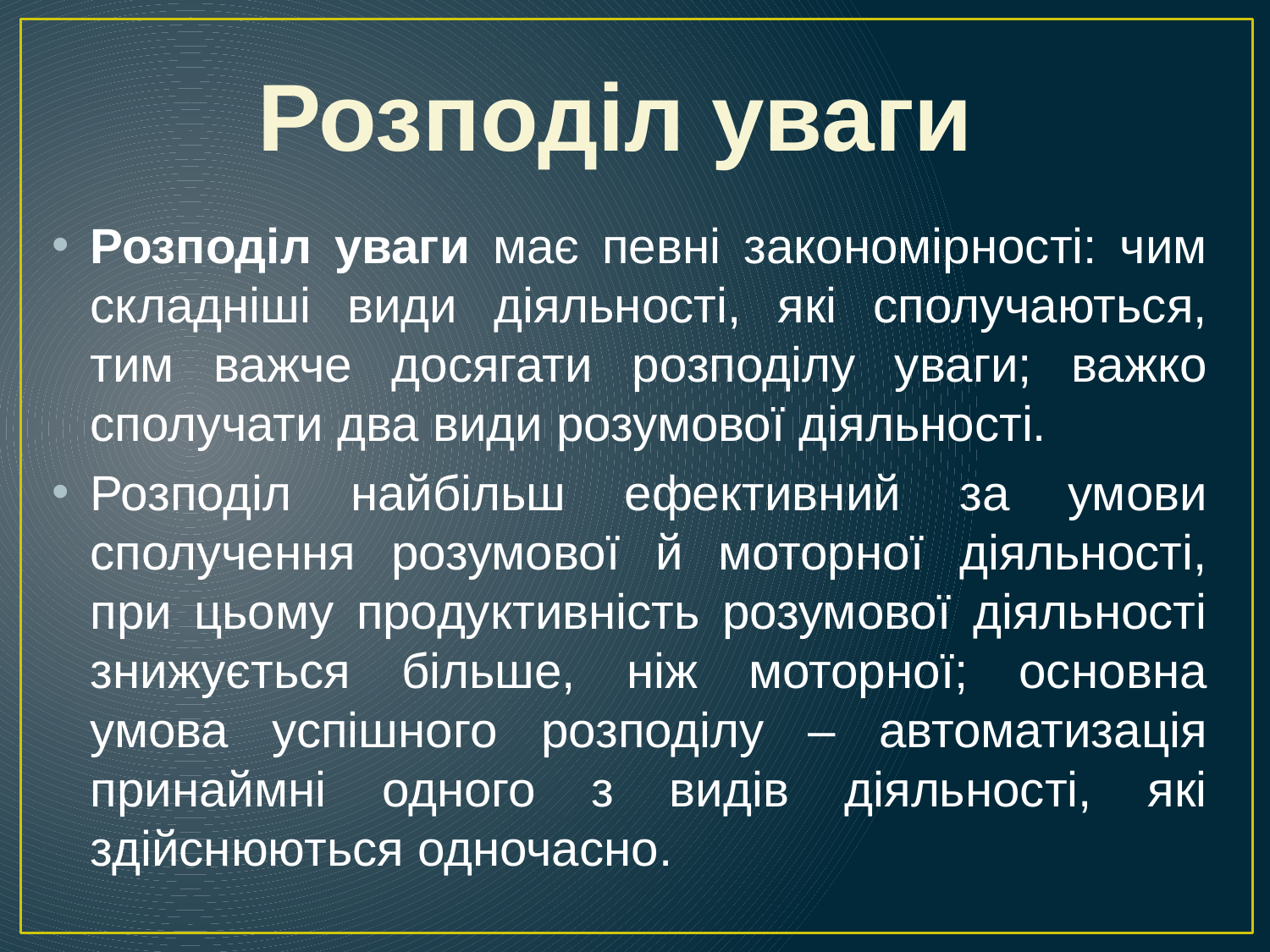

Розподіл уваги
Розподіл уваги має певні закономірності: чим складніші види діяльності, які сполучаються, тим важче досягати розподілу уваги; важко сполучати два види розумової діяльності.
Розподіл найбільш ефективний за умови сполучення розумової й моторної діяльності, при цьому продуктивність розумової діяльності знижується більше, ніж моторної; основна умова успішного розподілу – автоматизація принаймні одного з видів діяльності, які здійснюються одночасно.